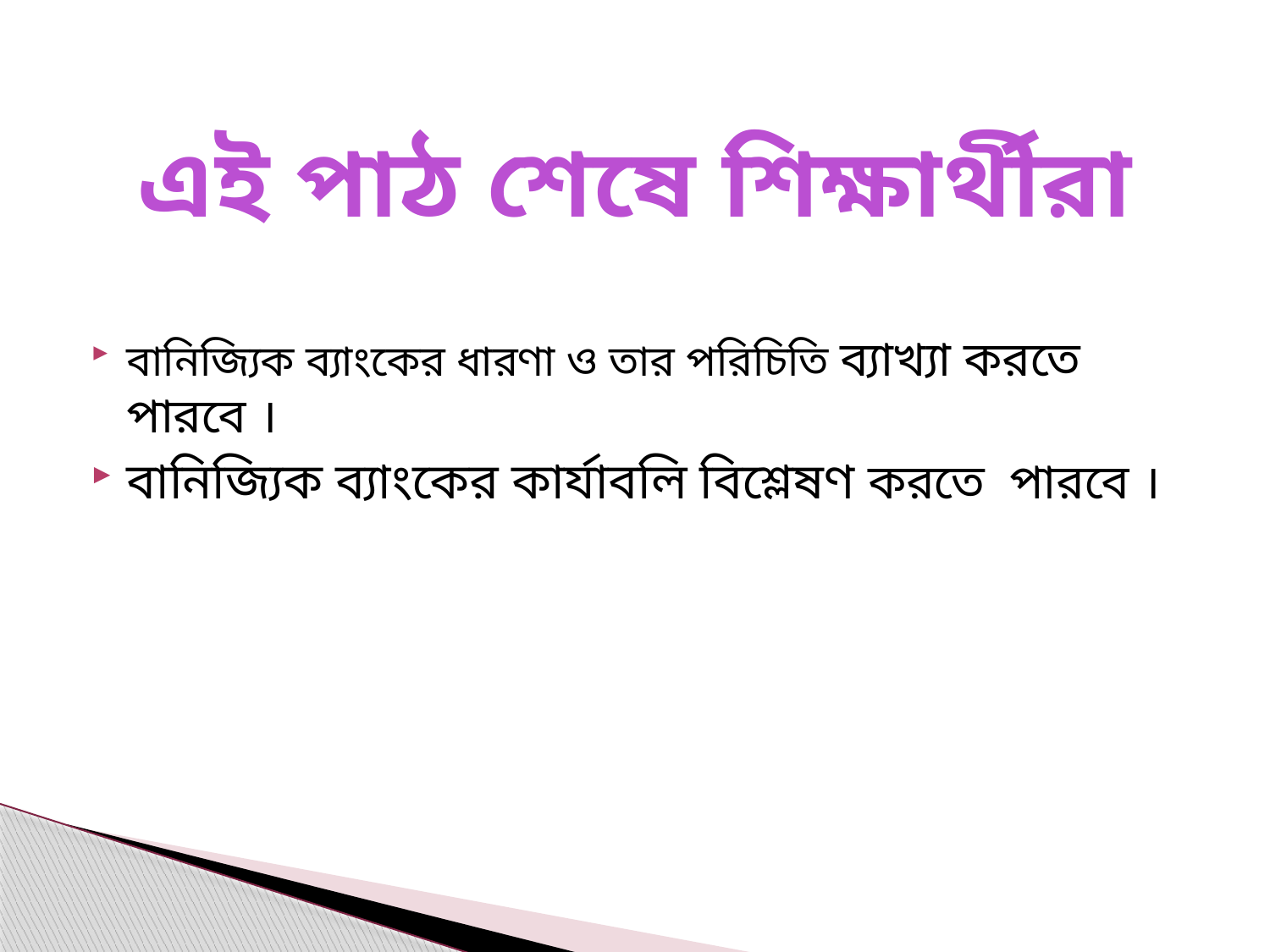

এই পাঠ শেষে শিক্ষার্থীরা
বানিজ্যিক ব্যাংকের ধারণা ও তার পরিচিতি ব্যাখ্যা করতে  পারবে ।
বানিজ্যিক ব্যাংকের কার্যাবলি বিশ্লেষণ করতে  পারবে ।